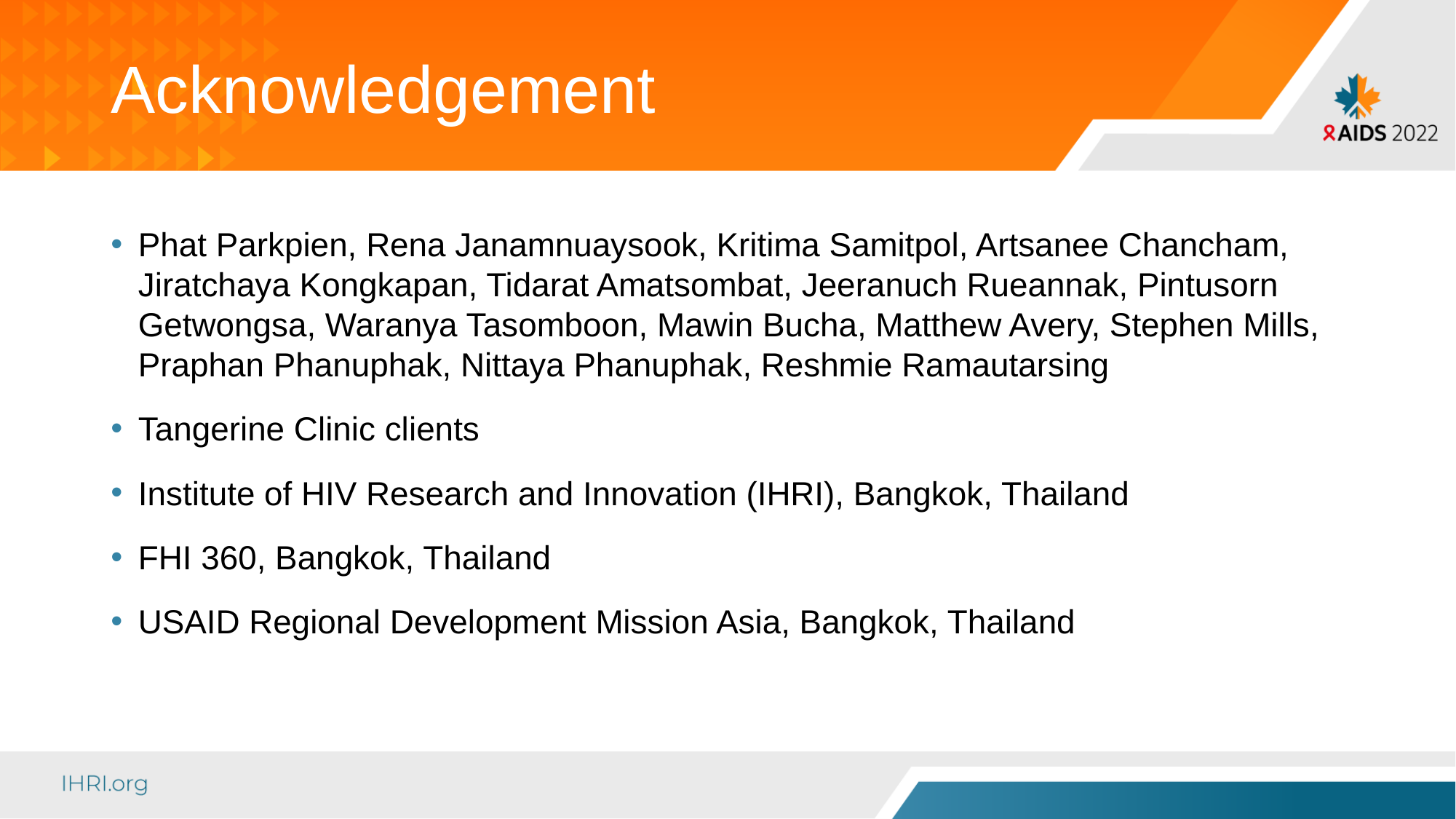

# Acknowledgement
Phat Parkpien, Rena Janamnuaysook, Kritima Samitpol, Artsanee Chancham, Jiratchaya Kongkapan, Tidarat Amatsombat, Jeeranuch Rueannak, Pintusorn Getwongsa, Waranya Tasomboon, Mawin Bucha, Matthew Avery, Stephen Mills, Praphan Phanuphak, Nittaya Phanuphak, Reshmie Ramautarsing
Tangerine Clinic clients
Institute of HIV Research and Innovation (IHRI), Bangkok, Thailand
FHI 360, Bangkok, Thailand
USAID Regional Development Mission Asia, Bangkok, Thailand